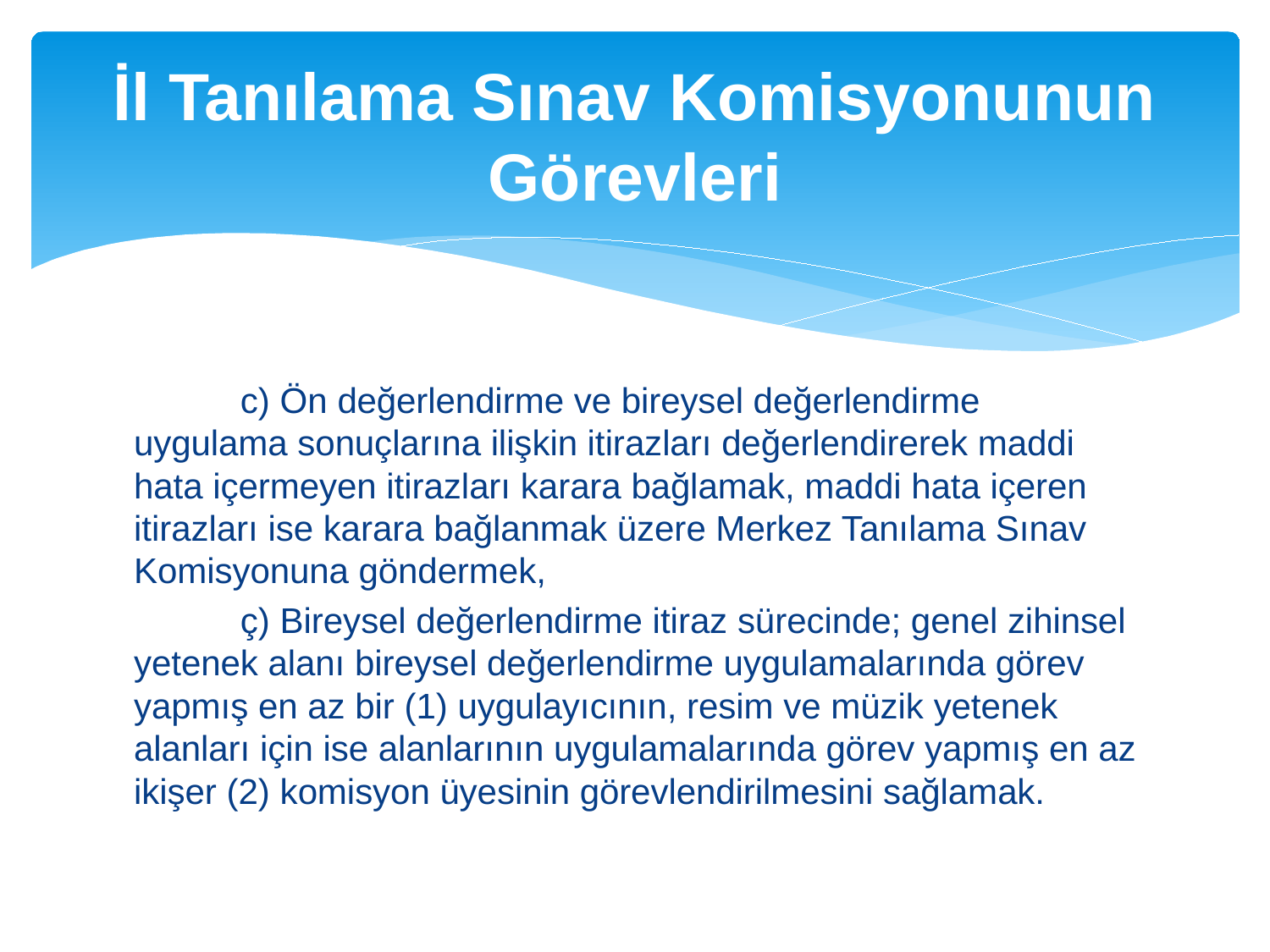

# İl Tanılama Sınav Komisyonunun Görevleri
	c) Ön değerlendirme ve bireysel değerlendirme uygulama sonuçlarına ilişkin itirazları değerlendirerek maddi hata içermeyen itirazları karara bağlamak, maddi hata içeren itirazları ise karara bağlanmak üzere Merkez Tanılama Sınav Komisyonuna göndermek,
	ç) Bireysel değerlendirme itiraz sürecinde; genel zihinsel yetenek alanı bireysel değerlendirme uygulamalarında görev yapmış en az bir (1) uygulayıcının, resim ve müzik yetenek alanları için ise alanlarının uygulamalarında görev yapmış en az ikişer (2) komisyon üyesinin görevlendirilmesini sağlamak.